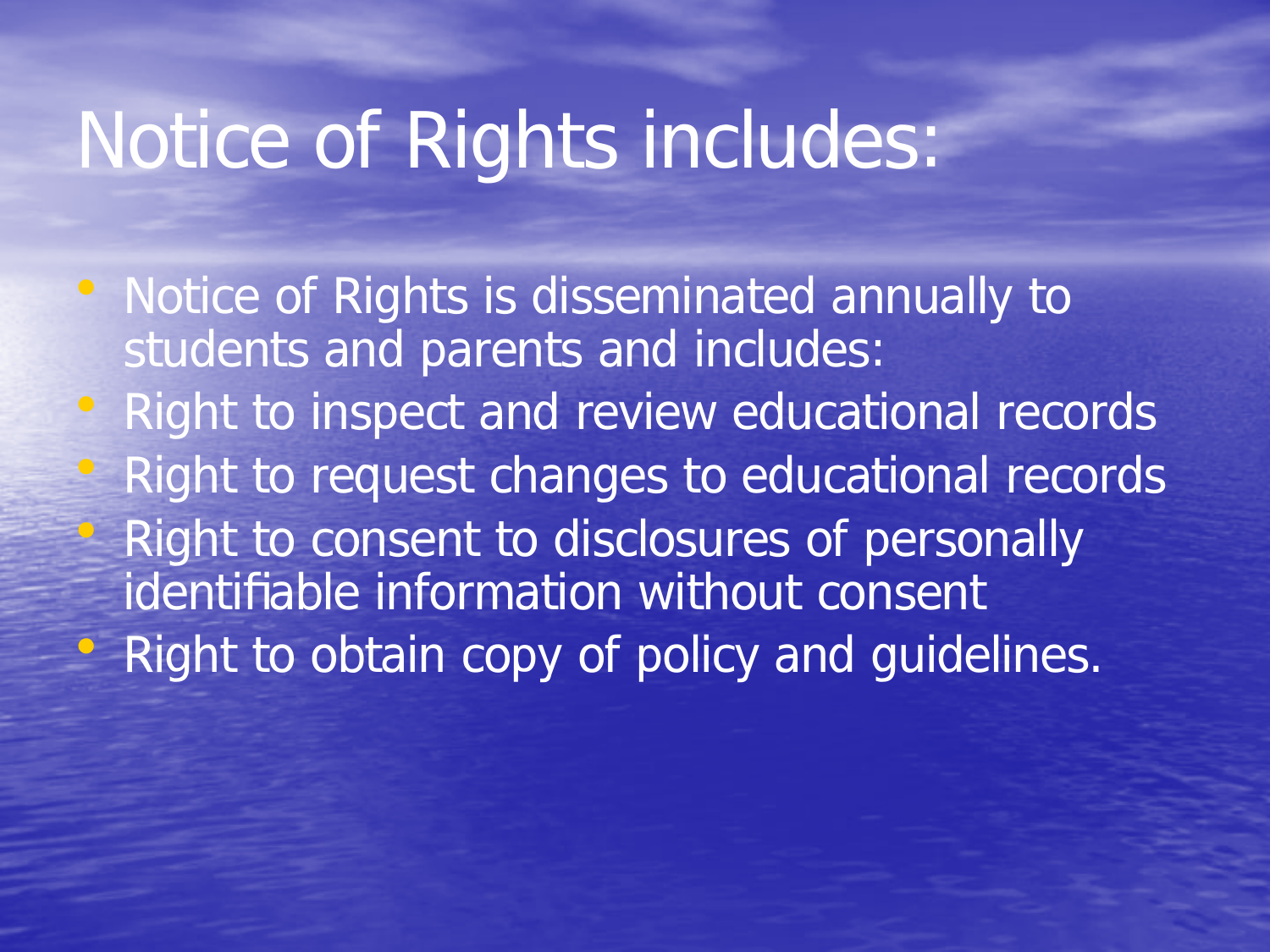

# Notice of Rights includes:
Notice of Rights is disseminated annually to students and parents and includes:
Right to inspect and review educational records
Right to request changes to educational records
Right to consent to disclosures of personally identifiable information without consent
Right to obtain copy of policy and guidelines.